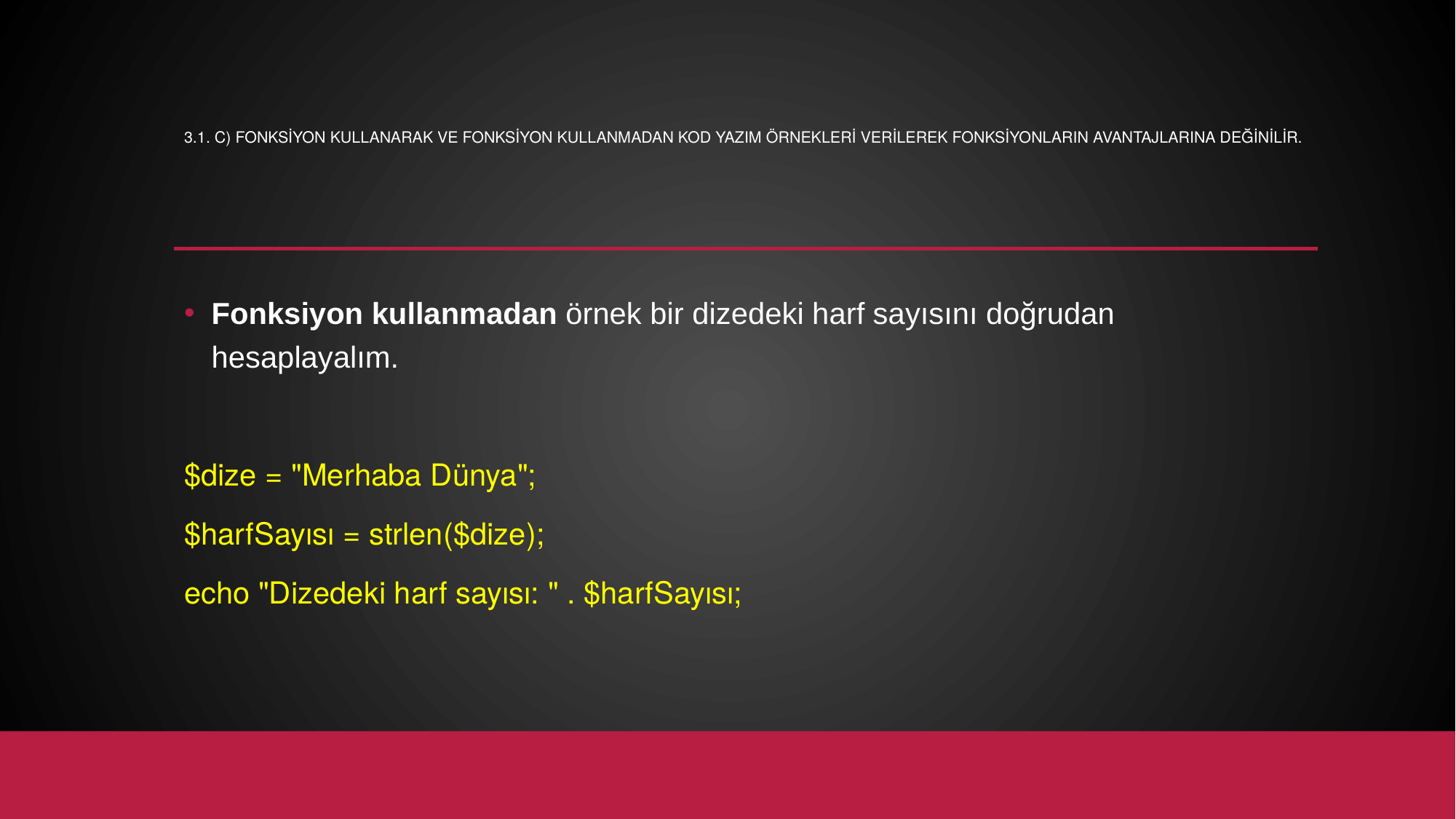

# 3.1. c) Fonksiyon kullanarak ve fonksiyon kullanmadan kod yazım örnekleri verilerek fonksiyonların avantajlarına değinilir.
Fonksiyon kullanmadan örnek bir dizedeki harf sayısını doğrudan hesaplayalım.

$dize = "Merhaba Dünya";
$harfSayısı = strlen($dize);
echo "Dizedeki harf sayısı: " . $harfSayısı;